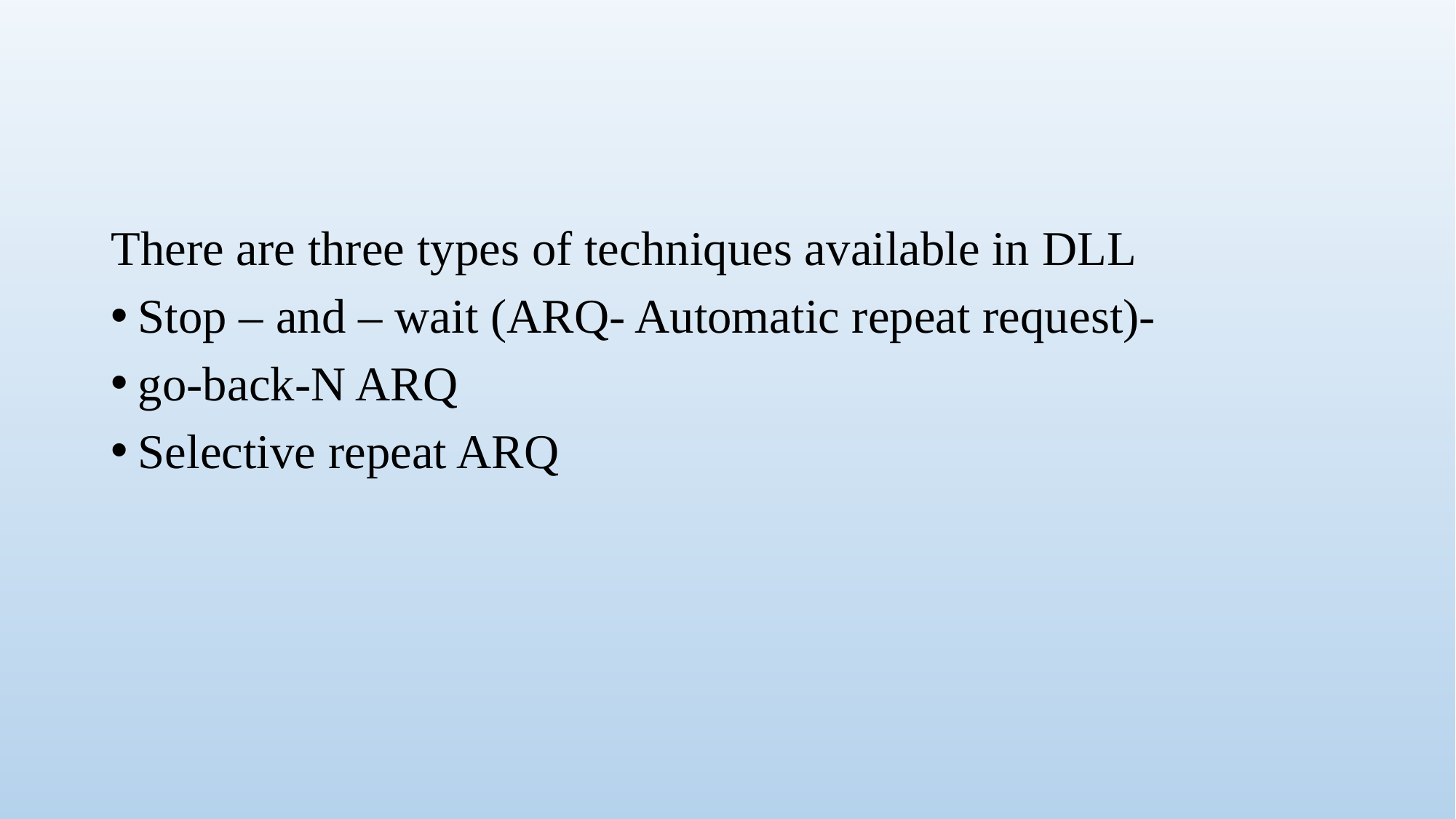

#
There are three types of techniques available in DLL
Stop – and – wait (ARQ- Automatic repeat request)-
go-back-N ARQ
Selective repeat ARQ